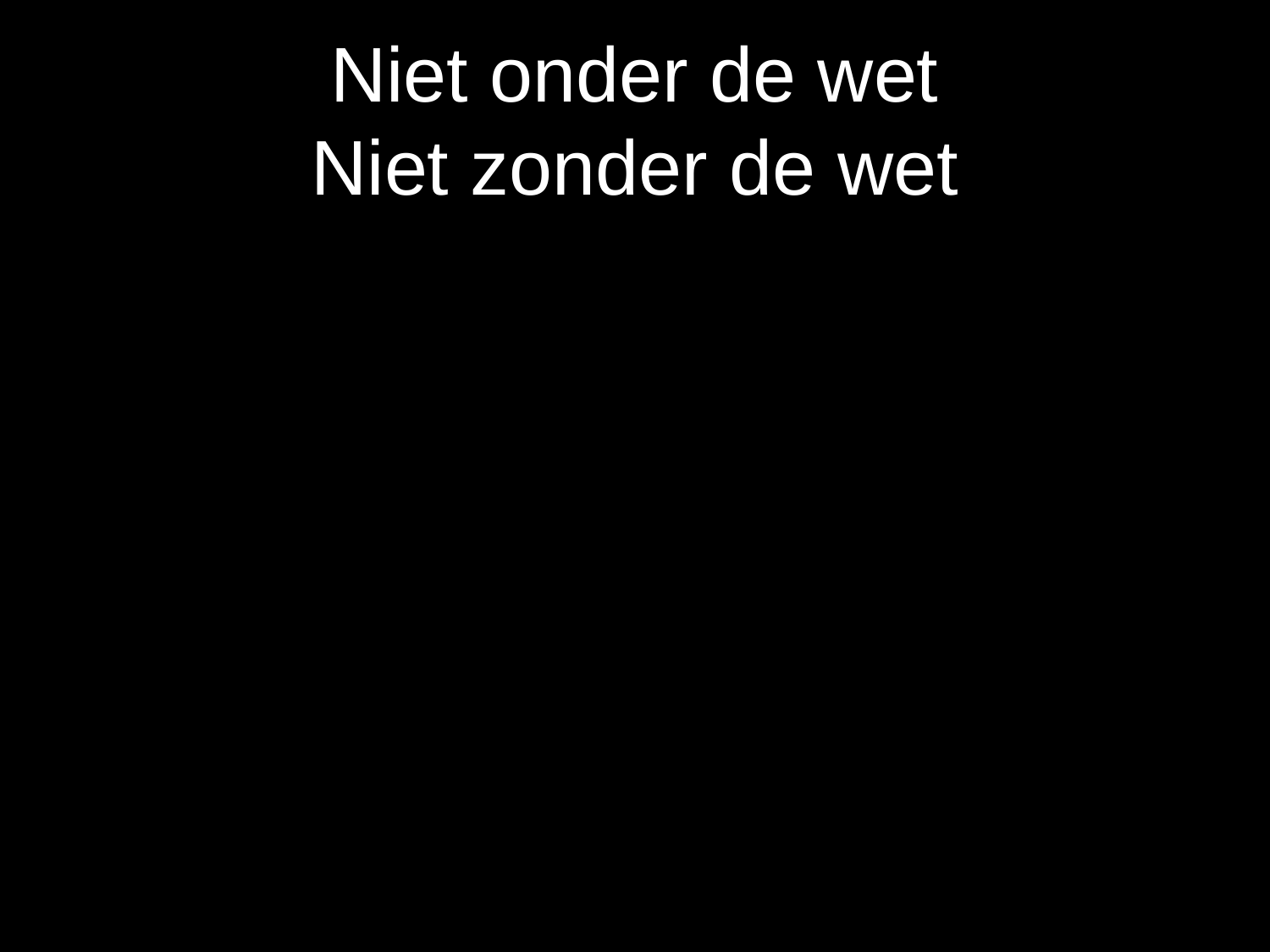

# Niet onder de wet Niet zonder de wet